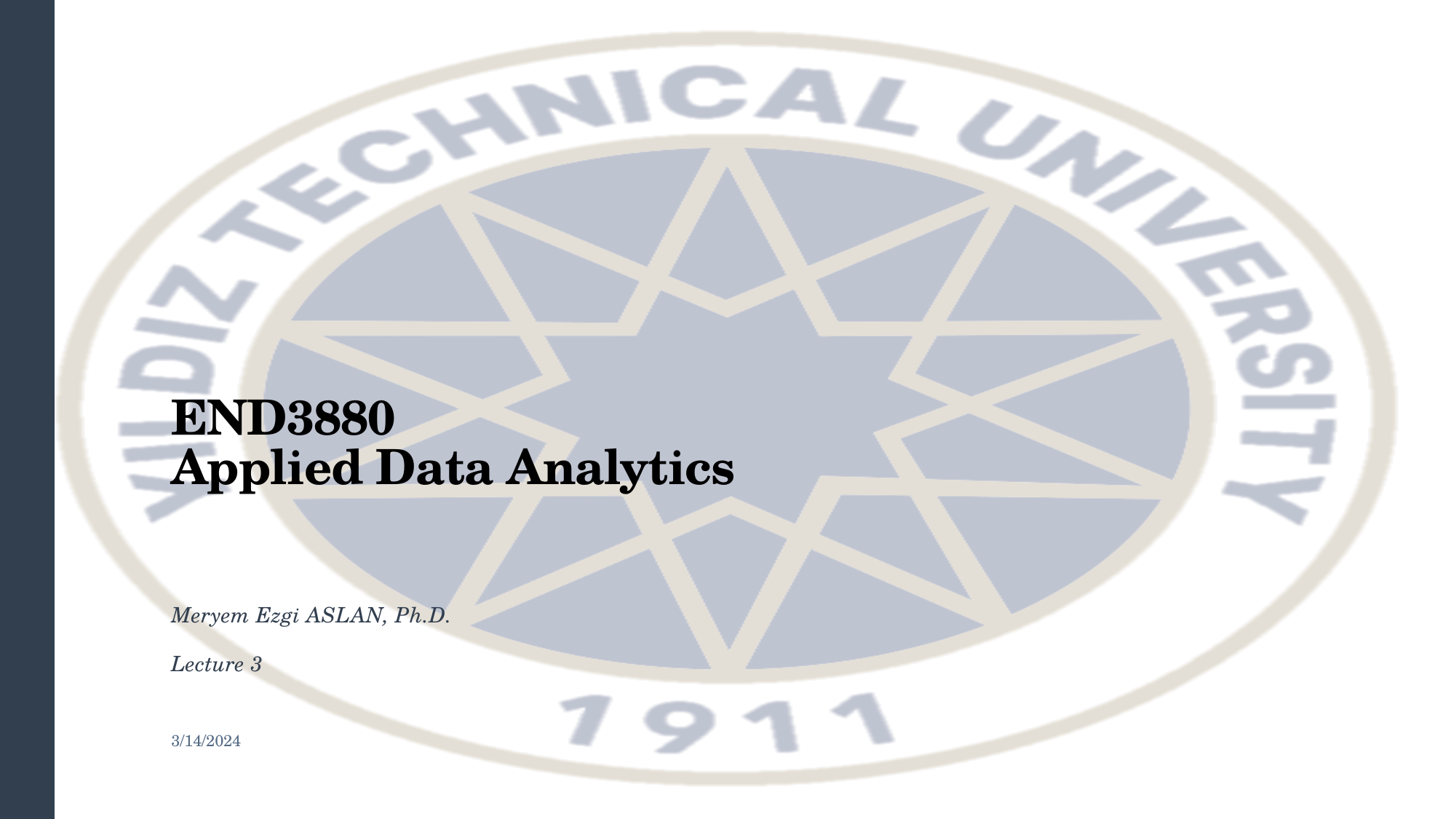

# END3880 Applied Data Analytics

Meryem Ezgi ASLAN, Ph.D.
Lecture 3

3/14/2024